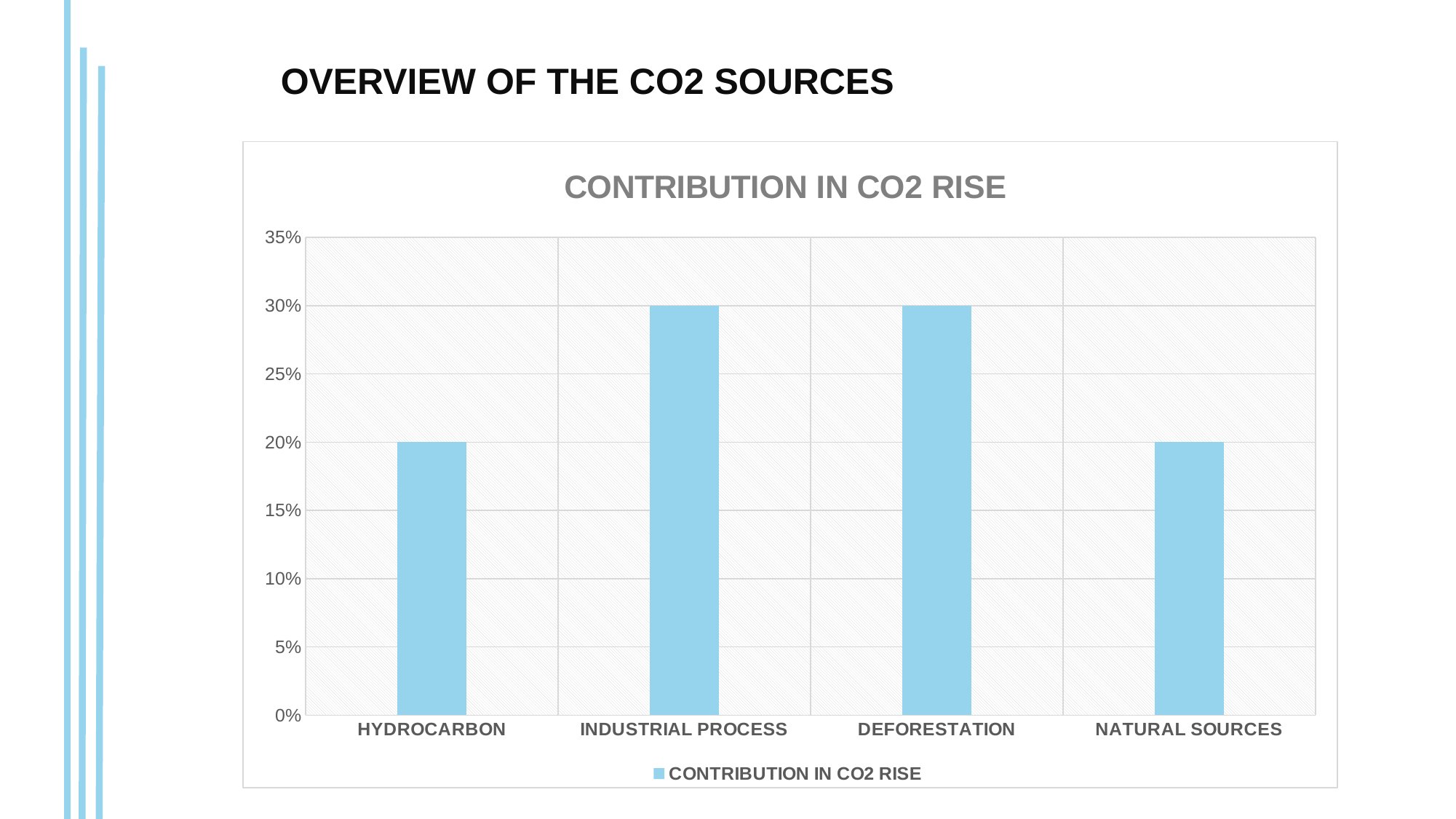

OVERVIEW OF THE CO2 SOURCES

### Chart:

| Category | CONTRIBUTION IN CO2 RISE  |
|---|---|
| HYDROCARBON | 0.2 |
| INDUSTRIAL PROCESS | 0.3 |
| DEFORESTATION | 0.3 |
| NATURAL SOURCES | 0.2 |